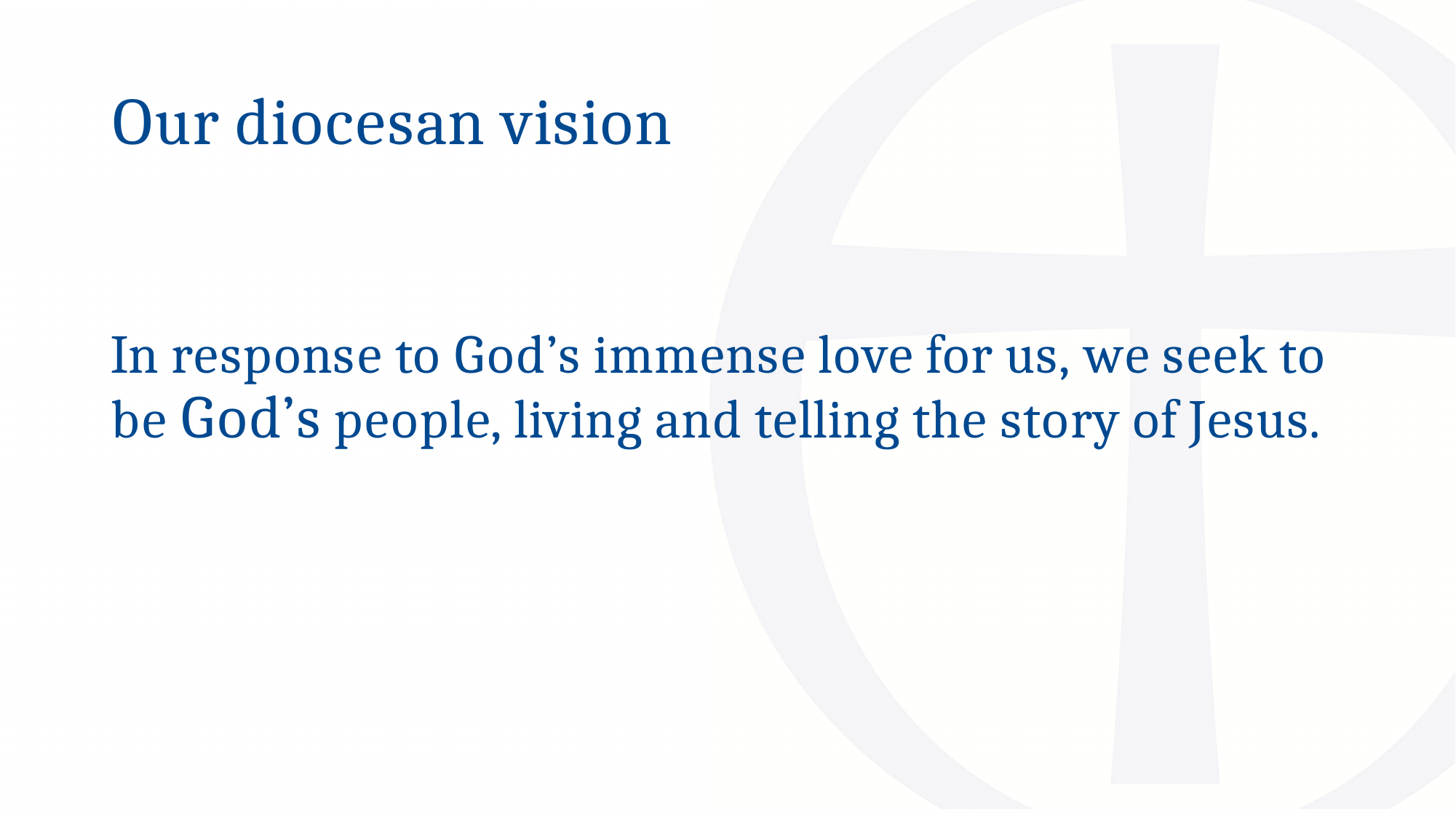

# Our diocesan vision
In response to God’s immense love for us, we seek to be God’s people, living and telling the story of Jesus.